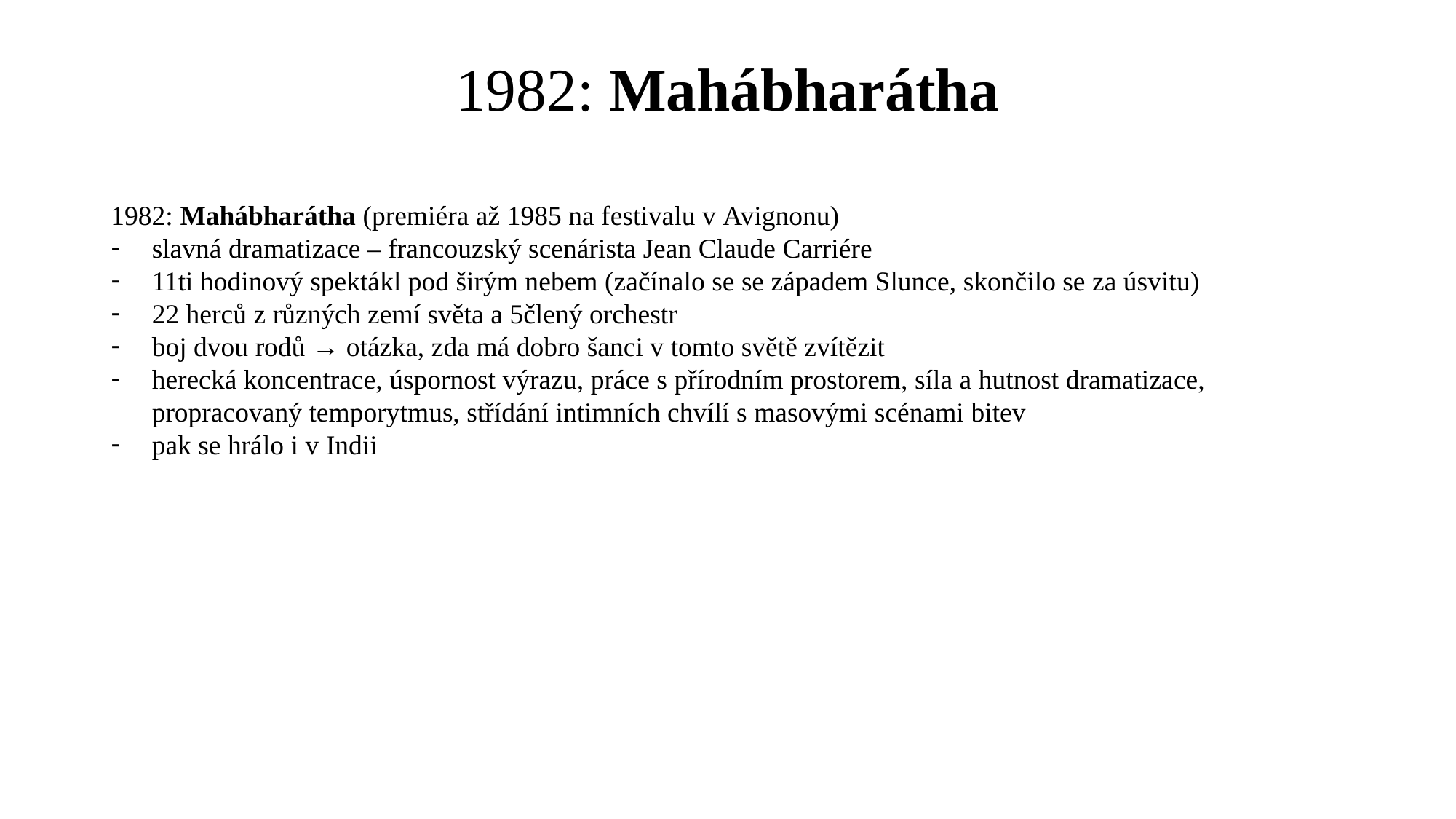

# 1982: Mahábharátha

1982: Mahábharátha (premiéra až 1985 na festivalu v Avignonu)
slavná dramatizace – francouzský scenárista Jean Claude Carriére
11ti hodinový spektákl pod širým nebem (začínalo se se západem Slunce, skončilo se za úsvitu)
22 herců z různých zemí světa a 5člený orchestr
boj dvou rodů → otázka, zda má dobro šanci v tomto světě zvítězit
herecká koncentrace, úspornost výrazu, práce s přírodním prostorem, síla a hutnost dramatizace, propracovaný temporytmus, střídání intimních chvílí s masovými scénami bitev
pak se hrálo i v Indii